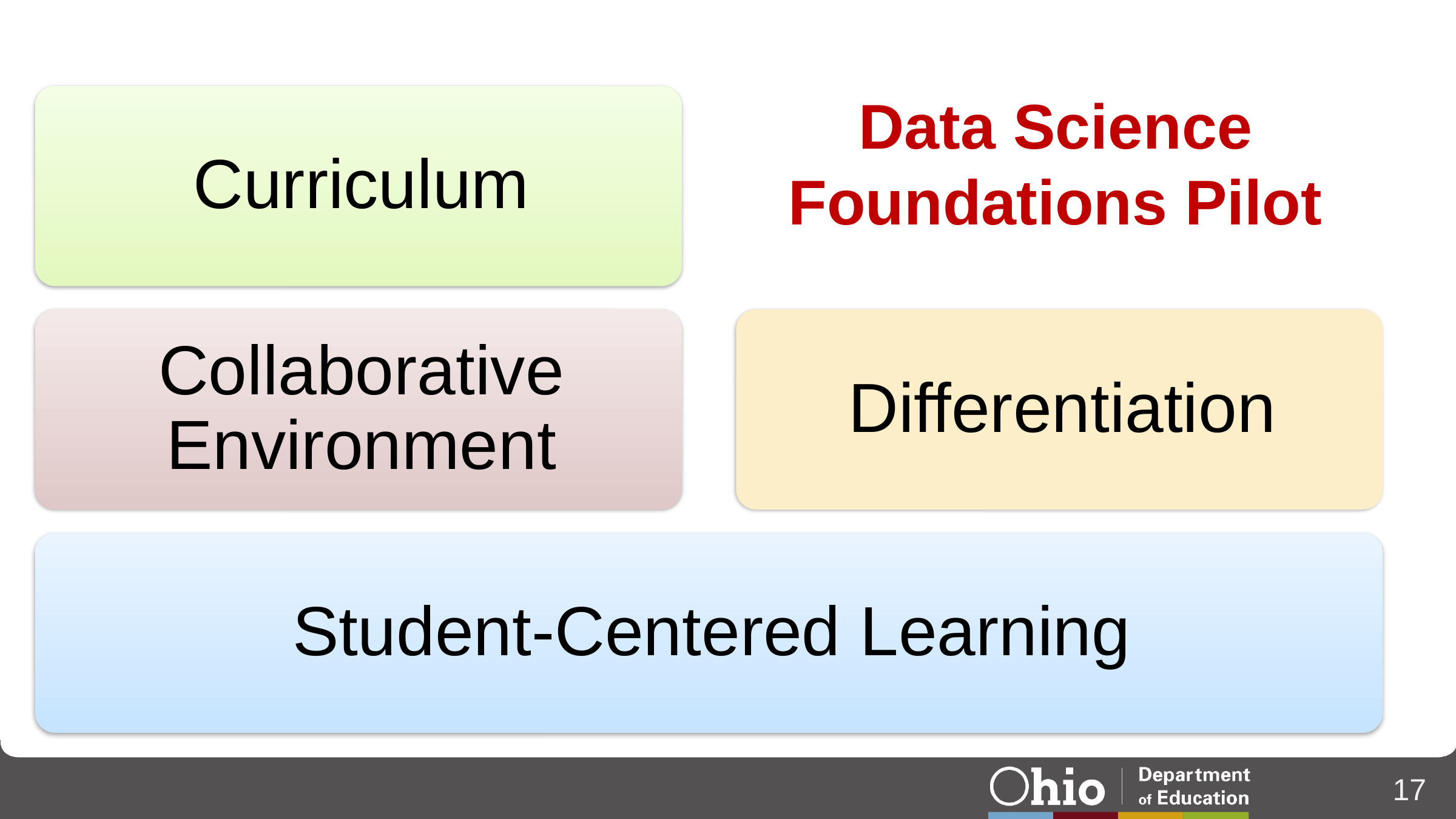

Student-Centered Learning
Collaborative Environment
Curriculum
Differentiation
# Data Science Foundations Pilot
17